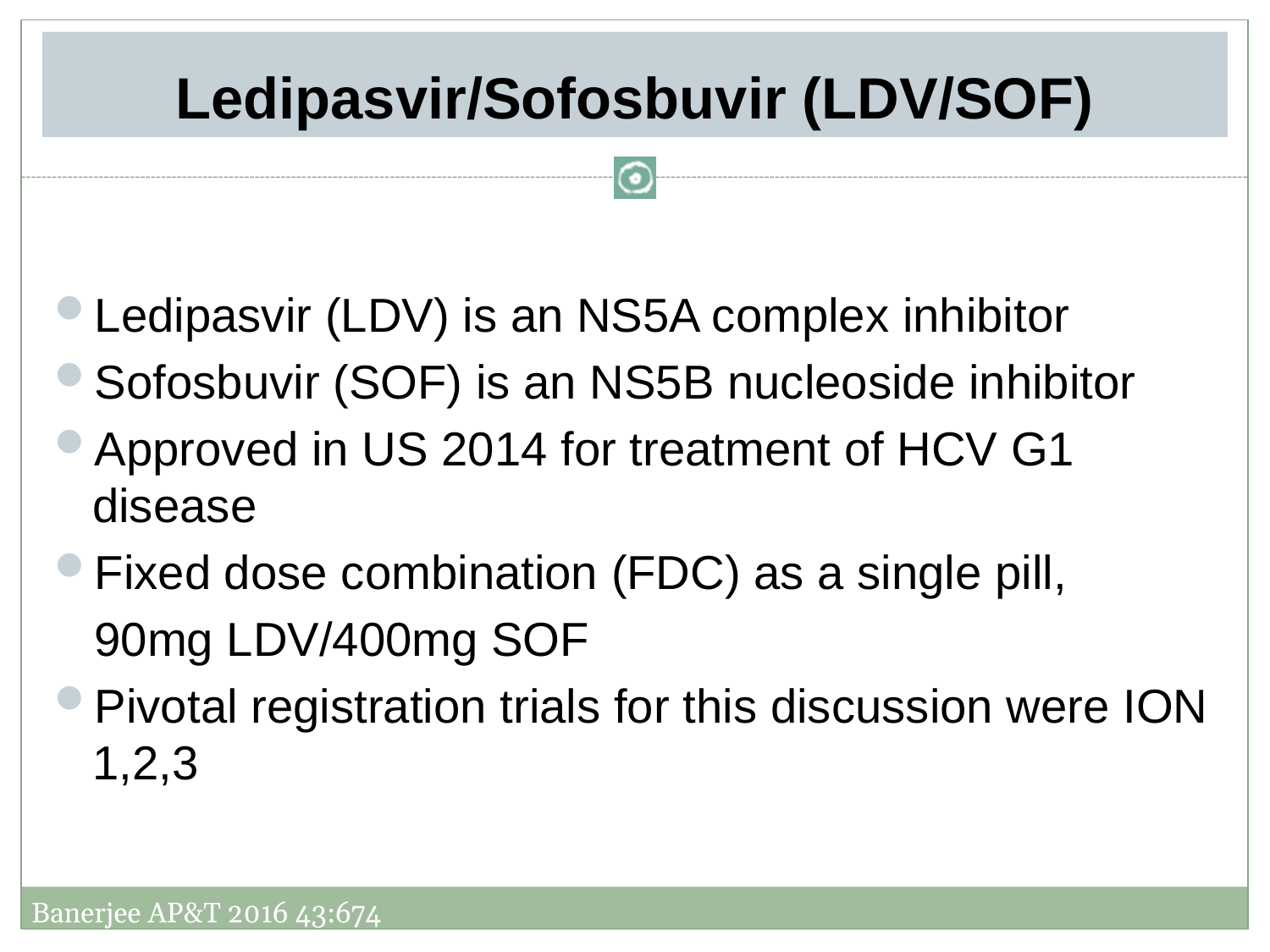

# Ledipasvir/Sofosbuvir (LDV/SOF)

Ledipasvir (LDV) is an NS5A complex inhibitor
Sofosbuvir (SOF) is an NS5B nucleoside inhibitor
Approved in US 2014 for treatment of HCV G1 disease
Fixed dose combination (FDC) as a single pill,
   90mg LDV/400mg SOF
Pivotal registration trials for this discussion were ION 1,2,3

Banerjee AP&T 2016 43:674